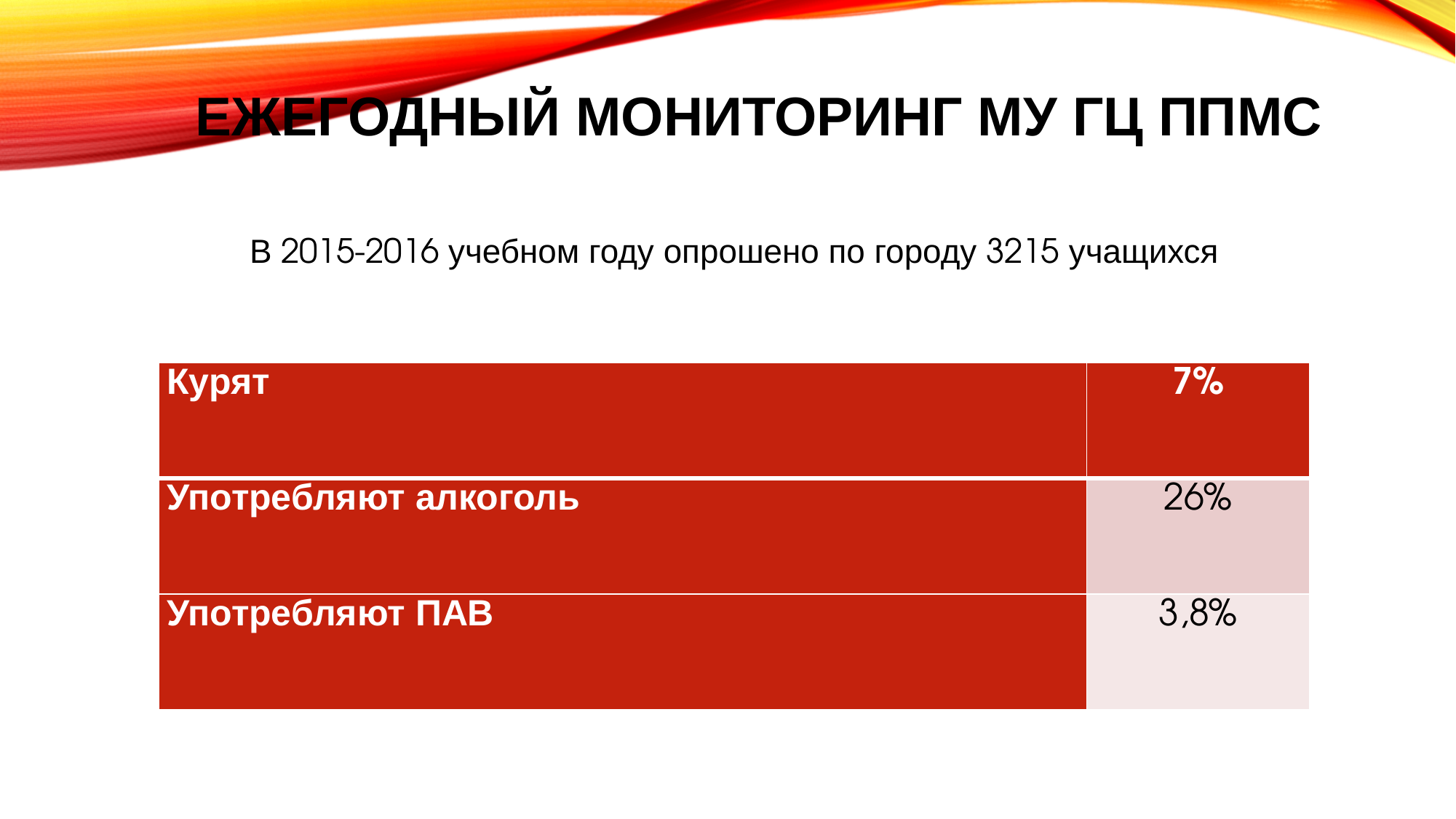

# Ежегодный мониторинг МУ ГЦ ППМС
В 2015-2016 учебном году опрошено по городу 3215 учащихся

| Курят | 7% |
| --- | --- |
| Употребляют алкоголь | 26% |
| Употребляют ПАВ | 3,8% |